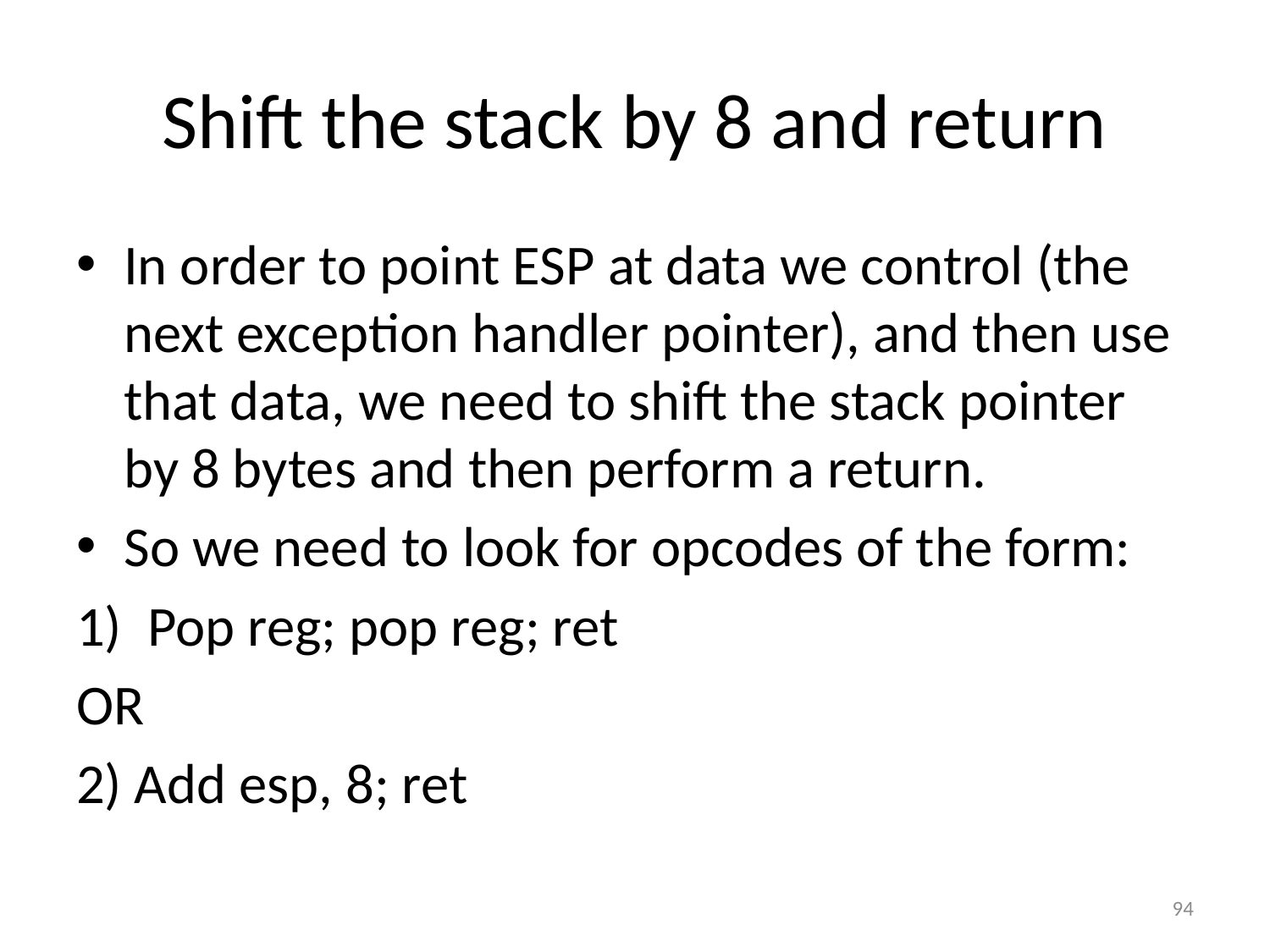

# Shift the stack by 8 and return
In order to point ESP at data we control (the next exception handler pointer), and then use that data, we need to shift the stack pointer by 8 bytes and then perform a return.
So we need to look for opcodes of the form:
Pop reg; pop reg; ret
OR
2) Add esp, 8; ret
94